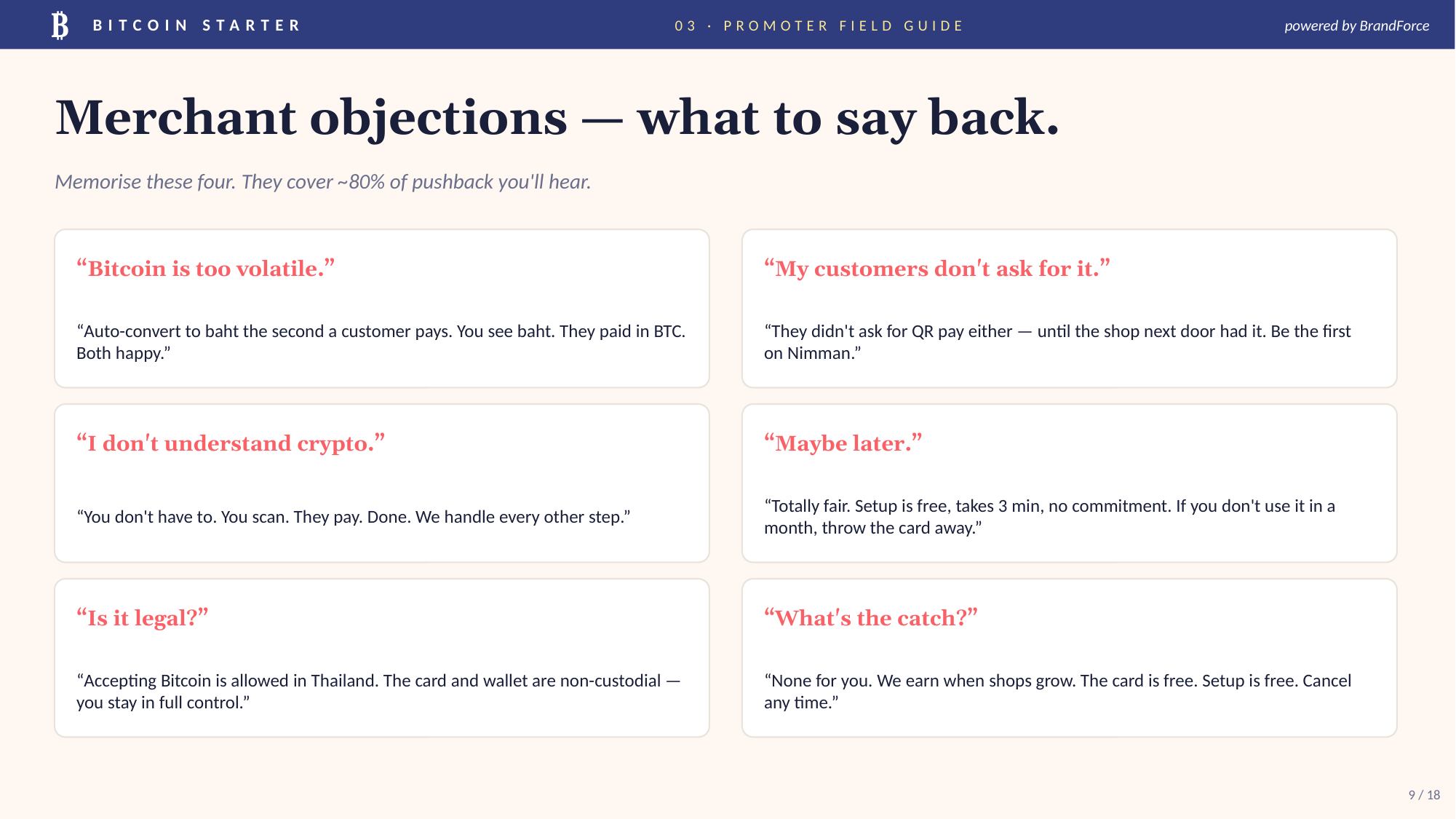

₿
BITCOIN STARTER
03 · PROMOTER FIELD GUIDE
powered by BrandForce
Merchant objections — what to say back.
Memorise these four. They cover ~80% of pushback you'll hear.

“Bitcoin is too volatile.”
“My customers don't ask for it.”
“Auto-convert to baht the second a customer pays. You see baht. They paid in BTC. Both happy.”
“They didn't ask for QR pay either — until the shop next door had it. Be the first on Nimman.”

“I don't understand crypto.”
“Maybe later.”
“You don't have to. You scan. They pay. Done. We handle every other step.”
“Totally fair. Setup is free, takes 3 min, no commitment. If you don't use it in a month, throw the card away.”

“Is it legal?”
“What's the catch?”
“Accepting Bitcoin is allowed in Thailand. The card and wallet are non-custodial — you stay in full control.”
“None for you. We earn when shops grow. The card is free. Setup is free. Cancel any time.”
9 / 18